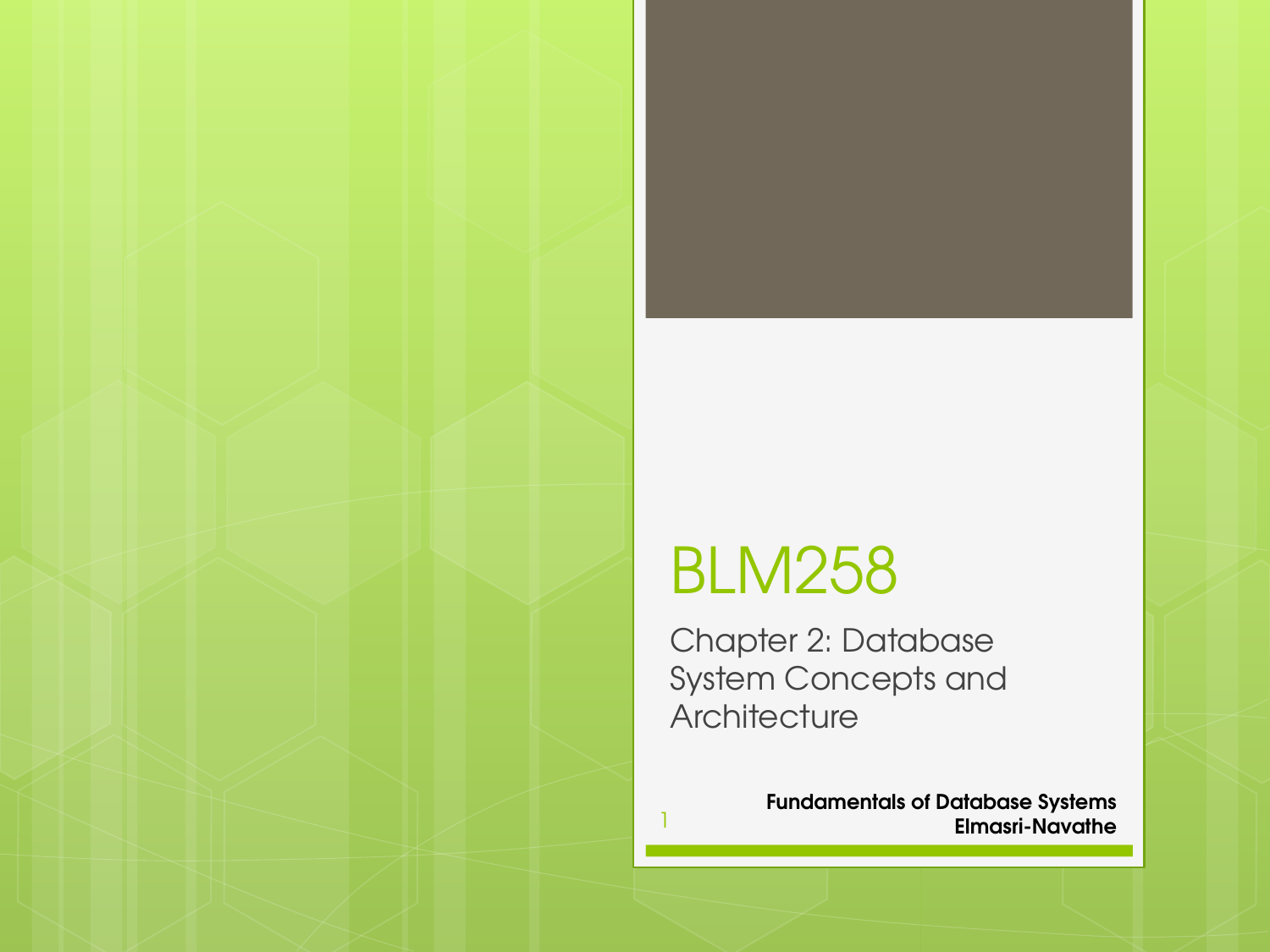

# BLM258
Chapter 2: Database System Concepts and Architecture
Fundamentals of Database Systems
Elmasri-Navathe

1